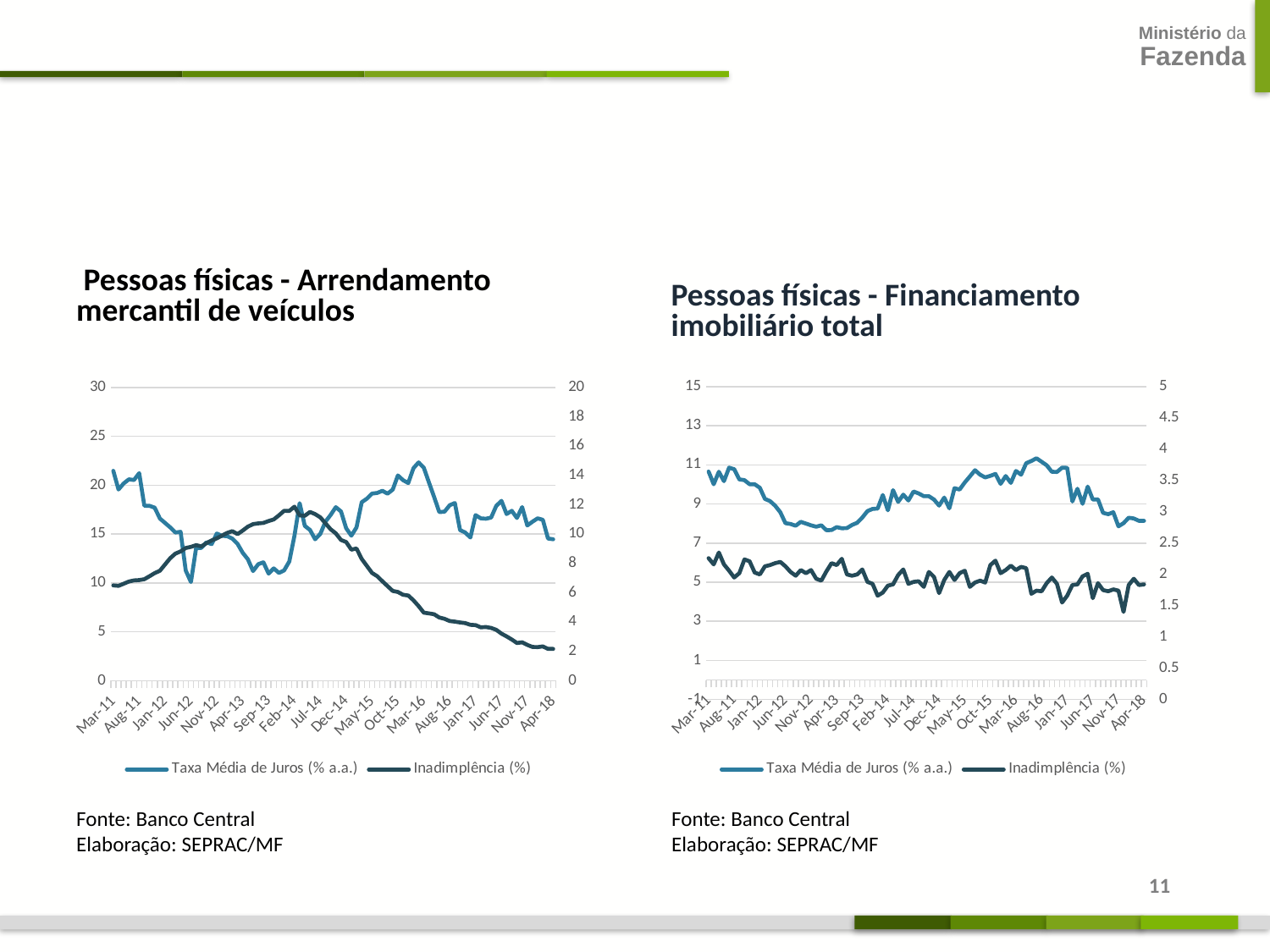

#
Pessoas físicas - Financiamento imobiliário total
 Pessoas físicas - Arrendamento mercantil de veículos

### Chart

| Category |  |  |
|---|---|---|
| 40603 | 21.47 | 6.5 |
| 40634 | 19.56 | 6.47 |
| 40664 | 20.18 | 6.61 |
| 40695 | 20.6 | 6.76 |
| 40725 | 20.53 | 6.84 |
| 40756 | 21.23 | 6.86 |
| 40787 | 17.9 | 6.92 |
| 40817 | 17.89 | 7.13 |
| 40848 | 17.7 | 7.34 |
| 40878 | 16.59 | 7.5 |
| 40909 | 16.14 | 7.93 |
| 40940 | 15.68 | 8.36 |
| 40969 | 15.16 | 8.67 |
| 41000 | 15.23 | 8.82 |
| 41030 | 11.27 | 9.05 |
| 41061 | 10.09 | 9.13 |
| 41091 | 13.56 | 9.25 |
| 41122 | 13.59 | 9.16 |
| 41153 | 14.16 | 9.38 |
| 41183 | 13.97 | 9.57 |
| 41214 | 15.06 | 9.71 |
| 41244 | 14.82 | 9.9 |
| 41275 | 14.79 | 10.08 |
| 41306 | 14.54 | 10.2 |
| 41334 | 14.0 | 10.0 |
| 41365 | 13.09 | 10.24 |
| 41395 | 12.42 | 10.51 |
| 41426 | 11.22 | 10.68 |
| 41456 | 11.92 | 10.73 |
| 41487 | 12.12 | 10.76 |
| 41518 | 10.96 | 10.89 |
| 41548 | 11.49 | 11.0 |
| 41579 | 11.03 | 11.28 |
| 41609 | 11.28 | 11.59 |
| 41640 | 12.2 | 11.58 |
| 41671 | 14.83 | 11.87 |
| 41699 | 18.16 | 11.28 |
| 41730 | 15.84 | 11.25 |
| 41760 | 15.42 | 11.51 |
| 41791 | 14.47 | 11.36 |
| 41821 | 15.03 | 11.14 |
| 41852 | 16.28 | 10.73 |
| 41883 | 16.96 | 10.33 |
| 41913 | 17.75 | 10.05 |
| 41944 | 17.32 | 9.6 |
| 41974 | 15.6 | 9.46 |
| 42005 | 14.84 | 8.94 |
| 42036 | 15.68 | 9.02 |
| 42064 | 18.26 | 8.31 |
| 42095 | 18.62 | 7.83 |
| 42125 | 19.14 | 7.35 |
| 42156 | 19.21 | 7.13 |
| 42186 | 19.43 | 6.78 |
| 42217 | 19.13 | 6.45 |
| 42248 | 19.55 | 6.12 |
| 42278 | 21.0 | 6.05 |
| 42309 | 20.51 | 5.86 |
| 42339 | 20.22 | 5.81 |
| 42370 | 21.74 | 5.48 |
| 42401 | 22.33 | 5.09 |
| 42430 | 21.79 | 4.64 |
| 42461 | 20.28 | 4.59 |
| 42491 | 18.79 | 4.53 |
| 42522 | 17.25 | 4.31 |
| 42552 | 17.29 | 4.22 |
| 42583 | 17.95 | 4.07 |
| 42614 | 18.18 | 4.03 |
| 42644 | 15.41 | 3.97 |
| 42675 | 15.16 | 3.93 |
| 42705 | 14.65 | 3.81 |
| 42736 | 16.94 | 3.79 |
| 42767 | 16.61 | 3.64 |
| 42795 | 16.57 | 3.66 |
| 42826 | 16.69 | 3.6 |
| 42856 | 17.88 | 3.47 |
| 42887 | 18.4 | 3.21 |
| 42917 | 17.05 | 3.02 |
| 42948 | 17.38 | 2.81 |
| 42979 | 16.65 | 2.57 |
| 43009 | 17.76 | 2.62 |
| 43040 | 15.88 | 2.44 |
| 43070 | 16.27 | 2.3 |
| 43101 | 16.61 | 2.29 |
| 43132 | 16.46 | 2.34 |
| 43160 | 14.55 | 2.17 |
| 43191 | 14.47 | 2.17 |

### Chart

| Category |  |  |
|---|---|---|
| 40603 | 10.66 | 2.26 |
| 40634 | 10.01 | 2.16 |
| 40664 | 10.65 | 2.35 |
| 40695 | 10.17 | 2.16 |
| 40725 | 10.86 | 2.06 |
| 40756 | 10.78 | 1.95 |
| 40787 | 10.26 | 2.02 |
| 40817 | 10.22 | 2.24 |
| 40848 | 10.01 | 2.21 |
| 40878 | 10.01 | 2.03 |
| 40909 | 9.83 | 2.0 |
| 40940 | 9.26 | 2.13 |
| 40969 | 9.15 | 2.15 |
| 41000 | 8.91 | 2.18 |
| 41030 | 8.58 | 2.2 |
| 41061 | 8.02 | 2.13 |
| 41091 | 7.98 | 2.04 |
| 41122 | 7.89 | 1.98 |
| 41153 | 8.09 | 2.07 |
| 41183 | 8.0 | 2.02 |
| 41214 | 7.91 | 2.07 |
| 41244 | 7.84 | 1.93 |
| 41275 | 7.91 | 1.9 |
| 41306 | 7.66 | 2.05 |
| 41334 | 7.67 | 2.18 |
| 41365 | 7.82 | 2.15 |
| 41395 | 7.76 | 2.25 |
| 41426 | 7.77 | 2.0 |
| 41456 | 7.93 | 1.98 |
| 41487 | 8.04 | 2.0 |
| 41518 | 8.31 | 2.08 |
| 41548 | 8.64 | 1.88 |
| 41579 | 8.75 | 1.85 |
| 41609 | 8.77 | 1.66 |
| 41640 | 9.46 | 1.71 |
| 41671 | 8.68 | 1.82 |
| 41699 | 9.71 | 1.84 |
| 41730 | 9.11 | 1.99 |
| 41760 | 9.48 | 2.08 |
| 41791 | 9.18 | 1.85 |
| 41821 | 9.64 | 1.88 |
| 41852 | 9.54 | 1.89 |
| 41883 | 9.4 | 1.8 |
| 41913 | 9.4 | 2.04 |
| 41944 | 9.23 | 1.96 |
| 41974 | 8.92 | 1.7 |
| 42005 | 9.33 | 1.91 |
| 42036 | 8.78 | 2.04 |
| 42064 | 9.81 | 1.91 |
| 42095 | 9.74 | 2.02 |
| 42125 | 10.1 | 2.06 |
| 42156 | 10.41 | 1.8 |
| 42186 | 10.73 | 1.87 |
| 42217 | 10.5 | 1.9 |
| 42248 | 10.36 | 1.87 |
| 42278 | 10.44 | 2.15 |
| 42309 | 10.54 | 2.22 |
| 42339 | 10.03 | 2.02 |
| 42370 | 10.43 | 2.07 |
| 42401 | 10.08 | 2.14 |
| 42430 | 10.69 | 2.07 |
| 42461 | 10.5 | 2.12 |
| 42491 | 11.09 | 2.1 |
| 42522 | 11.2 | 1.69 |
| 42552 | 11.34 | 1.74 |
| 42583 | 11.16 | 1.73 |
| 42614 | 10.98 | 1.86 |
| 42644 | 10.65 | 1.95 |
| 42675 | 10.64 | 1.85 |
| 42705 | 10.86 | 1.55 |
| 42736 | 10.85 | 1.66 |
| 42767 | 9.13 | 1.83 |
| 42795 | 9.78 | 1.84 |
| 42826 | 9.01 | 1.97 |
| 42856 | 9.89 | 2.01 |
| 42887 | 9.23 | 1.62 |
| 42917 | 9.24 | 1.86 |
| 42948 | 8.55 | 1.75 |
| 42979 | 8.48 | 1.73 |
| 43009 | 8.58 | 1.76 |
| 43040 | 7.86 | 1.74 |
| 43070 | 8.02 | 1.4 |
| 43101 | 8.3 | 1.83 |
| 43132 | 8.26 | 1.93 |
| 43160 | 8.14 | 1.83 |
| 43191 | 8.14 | 1.84 |
Fonte: Banco Central
Elaboração: SEPRAC/MF

Fonte: Banco Central
Elaboração: SEPRAC/MF